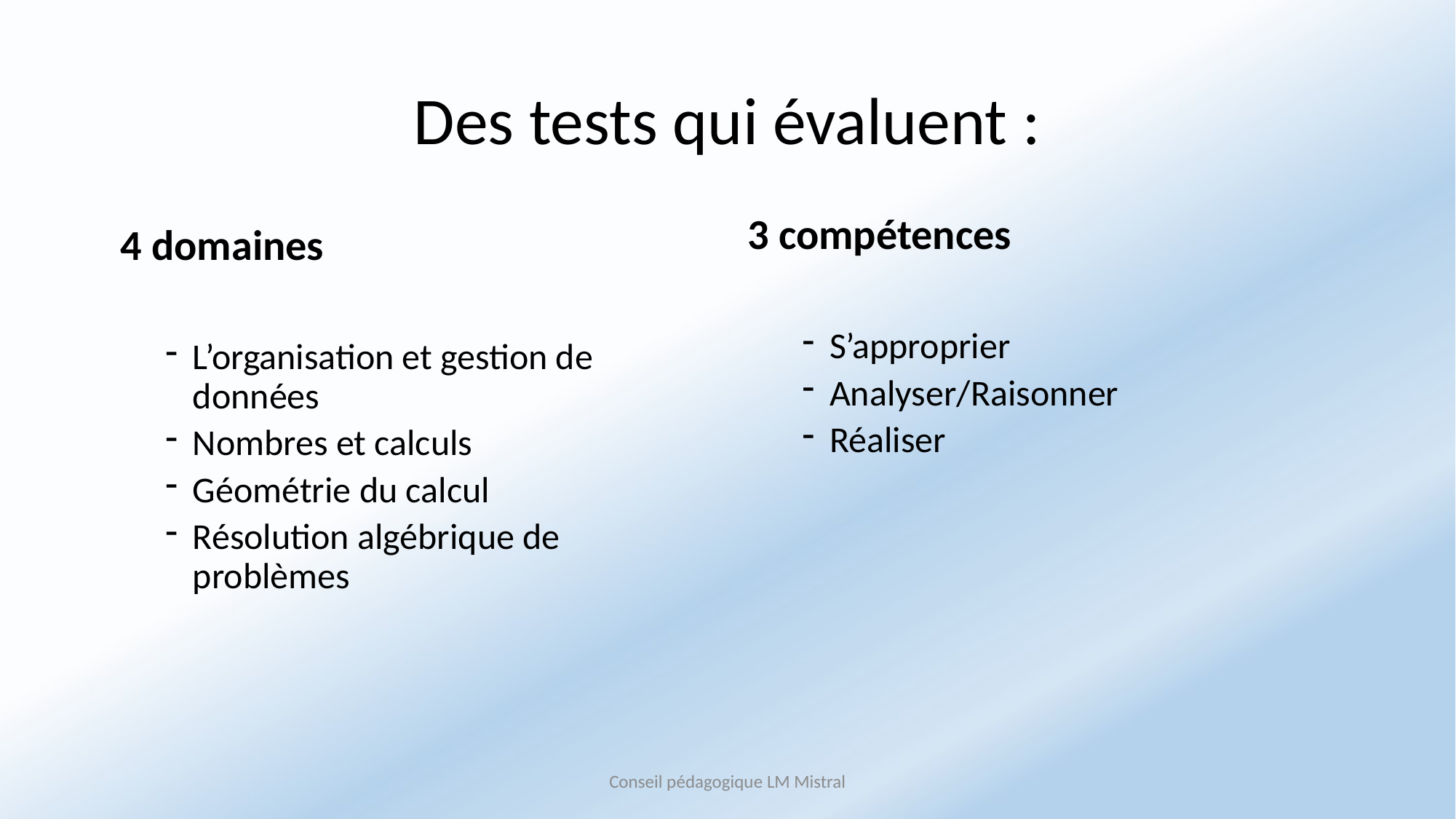

# Des tests qui évaluent :
3 compétences

S’approprier
Analyser/Raisonner
Réaliser

 4 domaines

L’organisation et gestion de données
Nombres et calculs
Géométrie du calcul
Résolution algébrique de problèmes

Conseil pédagogique LM Mistral